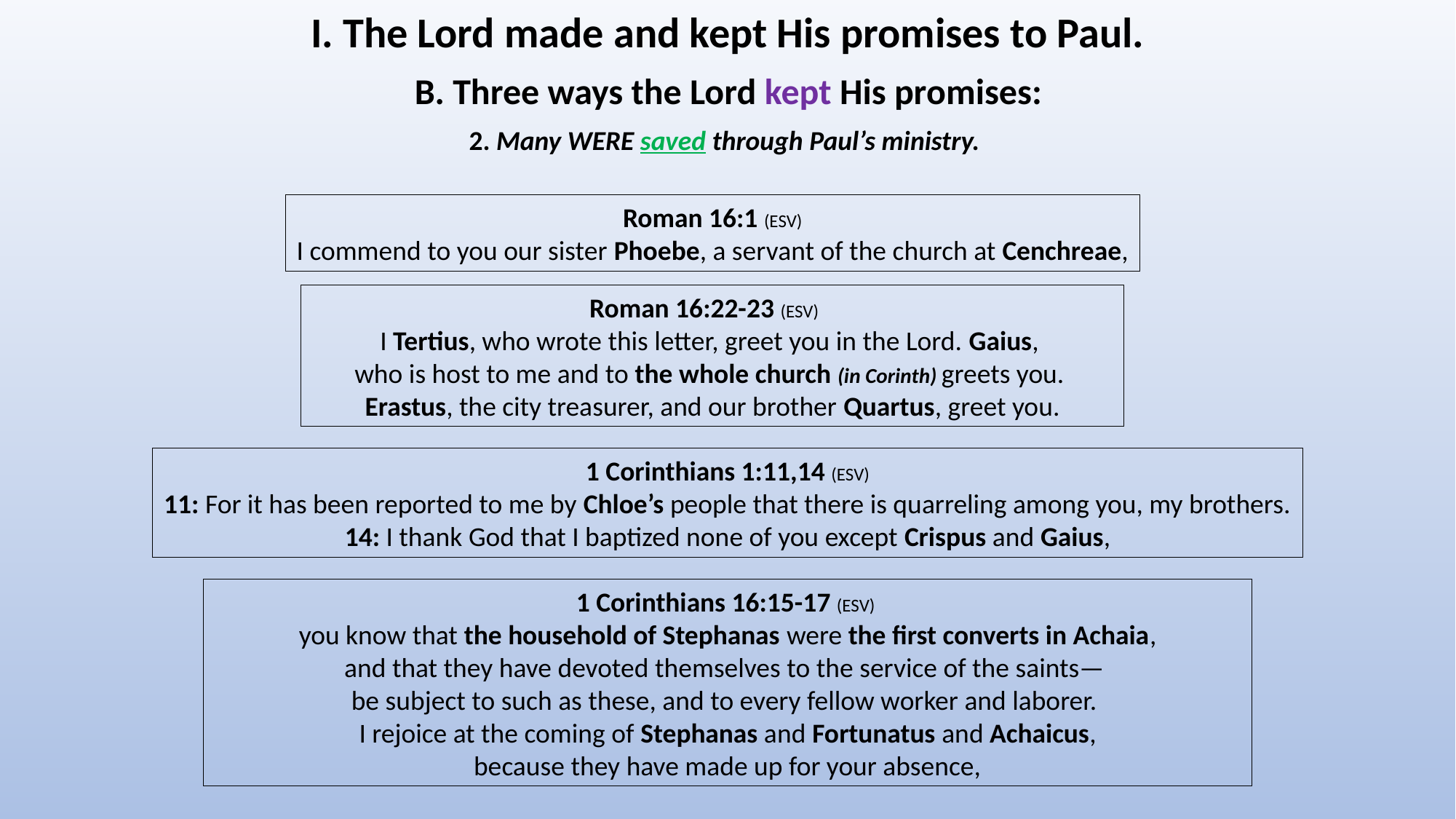

I. The Lord made and kept His promises to Paul.
B. Three ways the Lord kept His promises:
2. Many WERE saved through Paul’s ministry.
Roman 16:1 (ESV)
I commend to you our sister Phoebe, a servant of the church at Cenchreae,
Roman 16:22-23 (ESV)
I Tertius, who wrote this letter, greet you in the Lord. Gaius,
who is host to me and to the whole church (in Corinth) greets you.
Erastus, the city treasurer, and our brother Quartus, greet you.
1 Corinthians 1:11,14 (ESV)
11: For it has been reported to me by Chloe’s people that there is quarreling among you, my brothers.
14: I thank God that I baptized none of you except Crispus and Gaius,
1 Corinthians 16:15-17 (ESV)
you know that the household of Stephanas were the first converts in Achaia,
and that they have devoted themselves to the service of the saints—
be subject to such as these, and to every fellow worker and laborer.
I rejoice at the coming of Stephanas and Fortunatus and Achaicus,
because they have made up for your absence,